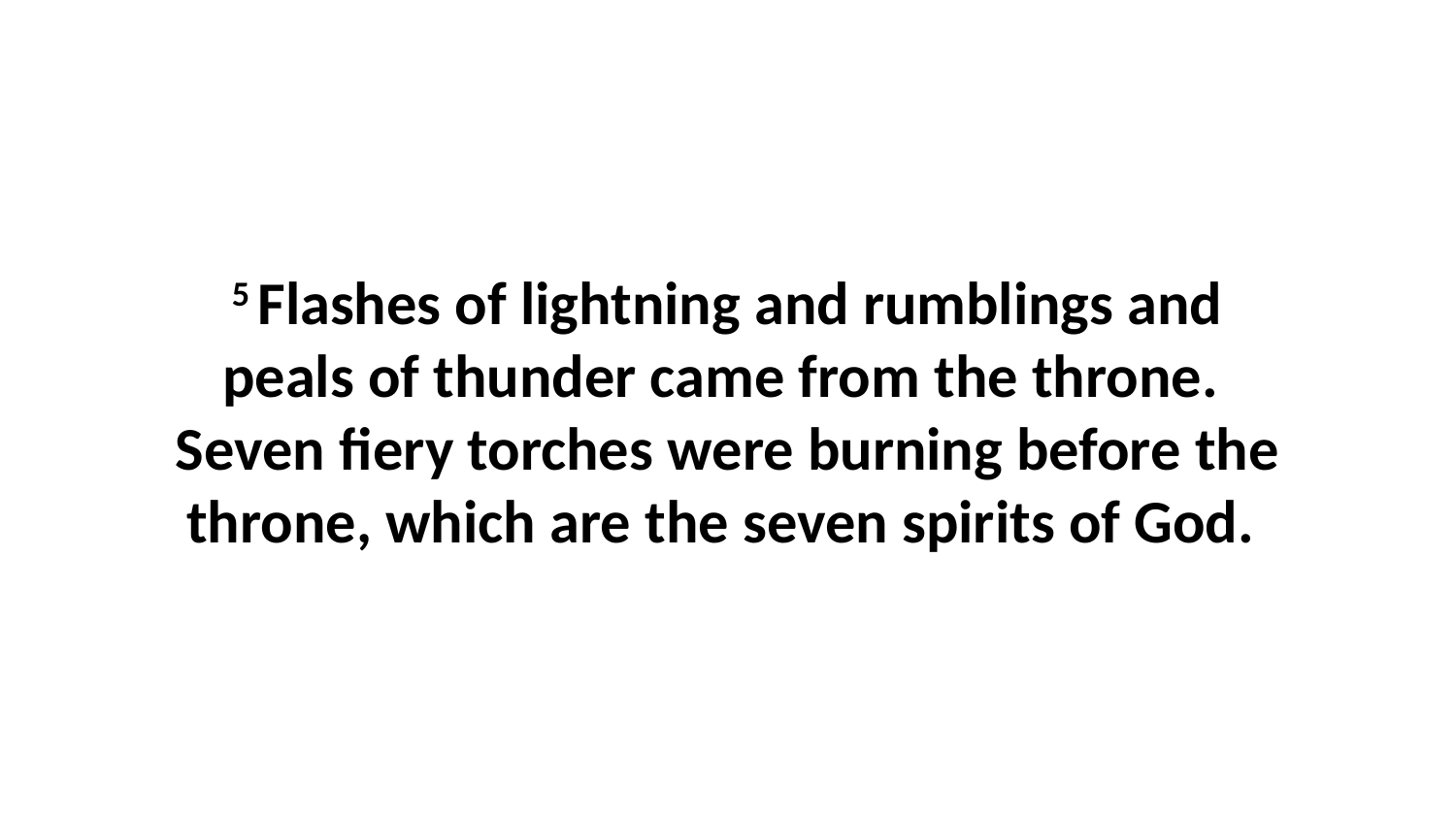

5 Flashes of lightning and rumblings and peals of thunder came from the throne.  Seven fiery torches were burning before the throne, which are the seven spirits of God.